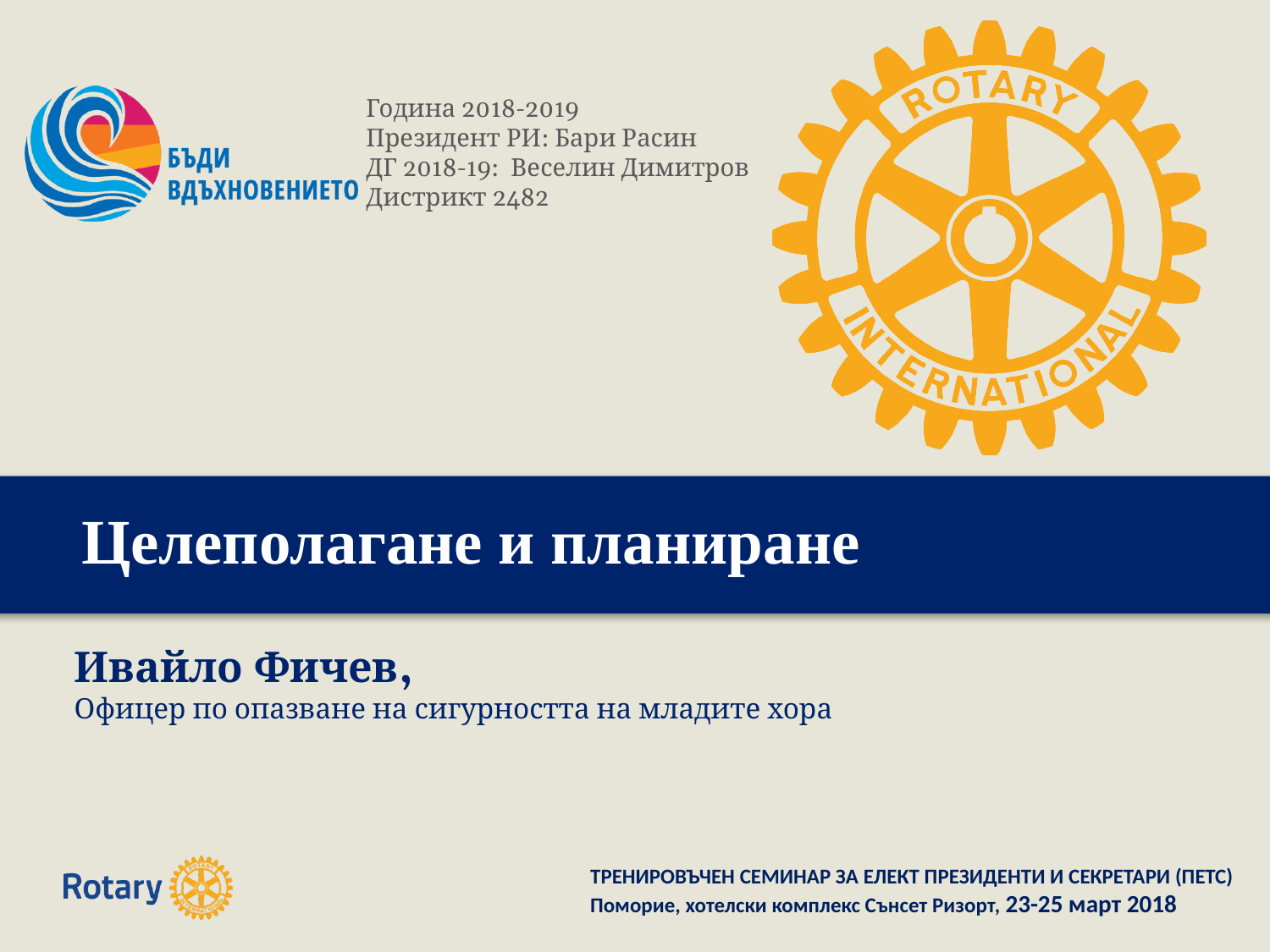

# Целеполагане и планиране
Ивайло Фичев,
Офицер по опазване на сигурността на младите хора